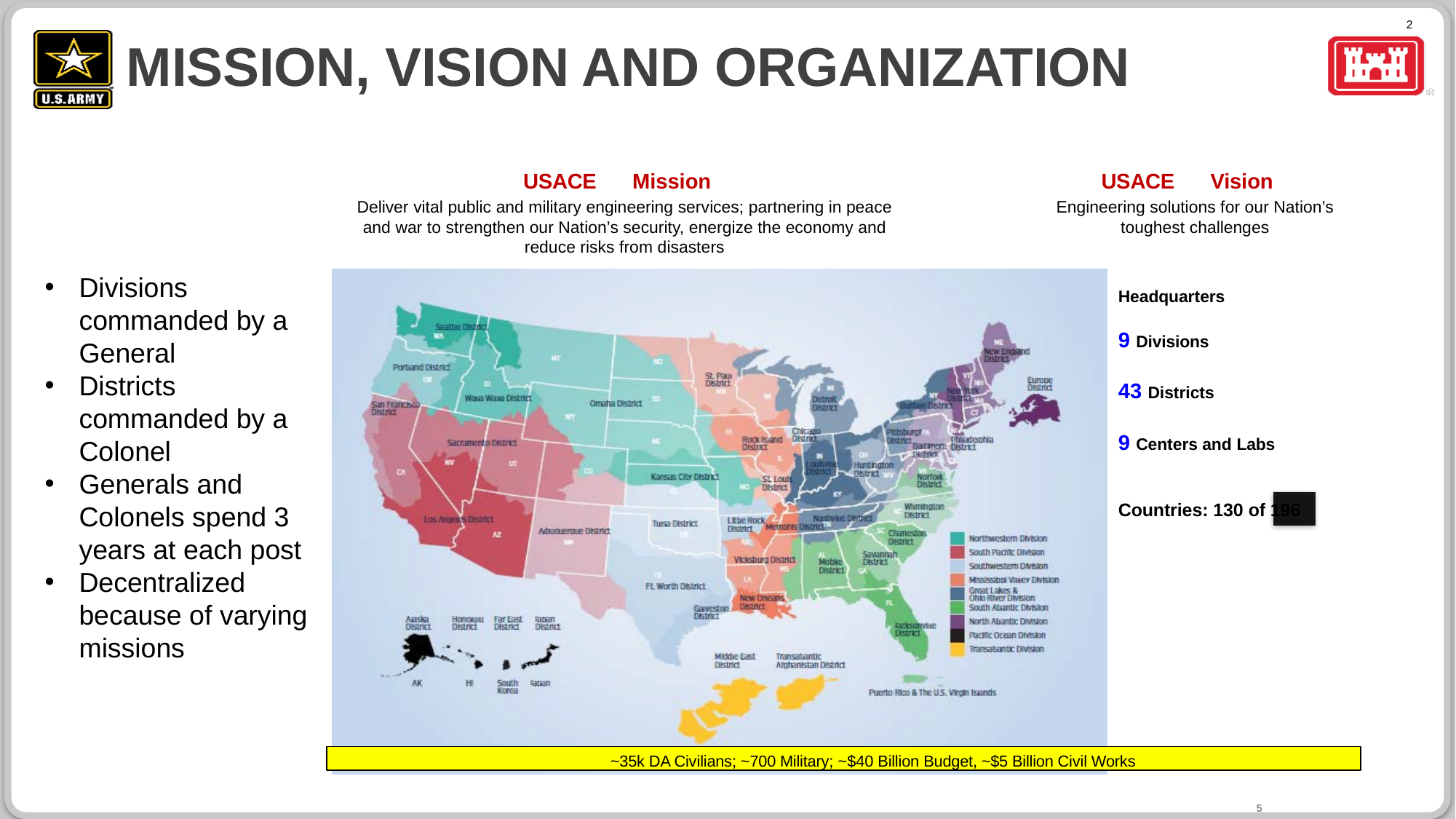

# Mission, Vision and Organization
USACE	Mission
Deliver vital public and military engineering services; partnering in peace and war to strengthen our Nation’s security, energize the economy and reduce risks from disasters
USACE	Vision
Engineering solutions for our Nation’s toughest challenges

Headquarters

9 Divisions

43 Districts

9 Centers and Labs

Countries: 130 of 196
~35k DA Civilians; ~700 Military; ~$40 Billion Budget, ~$5 Billion Civil Works
Divisions commanded by a General
Districts commanded by a Colonel
Generals and Colonels spend 3 years at each post
Decentralized because of varying missions

5